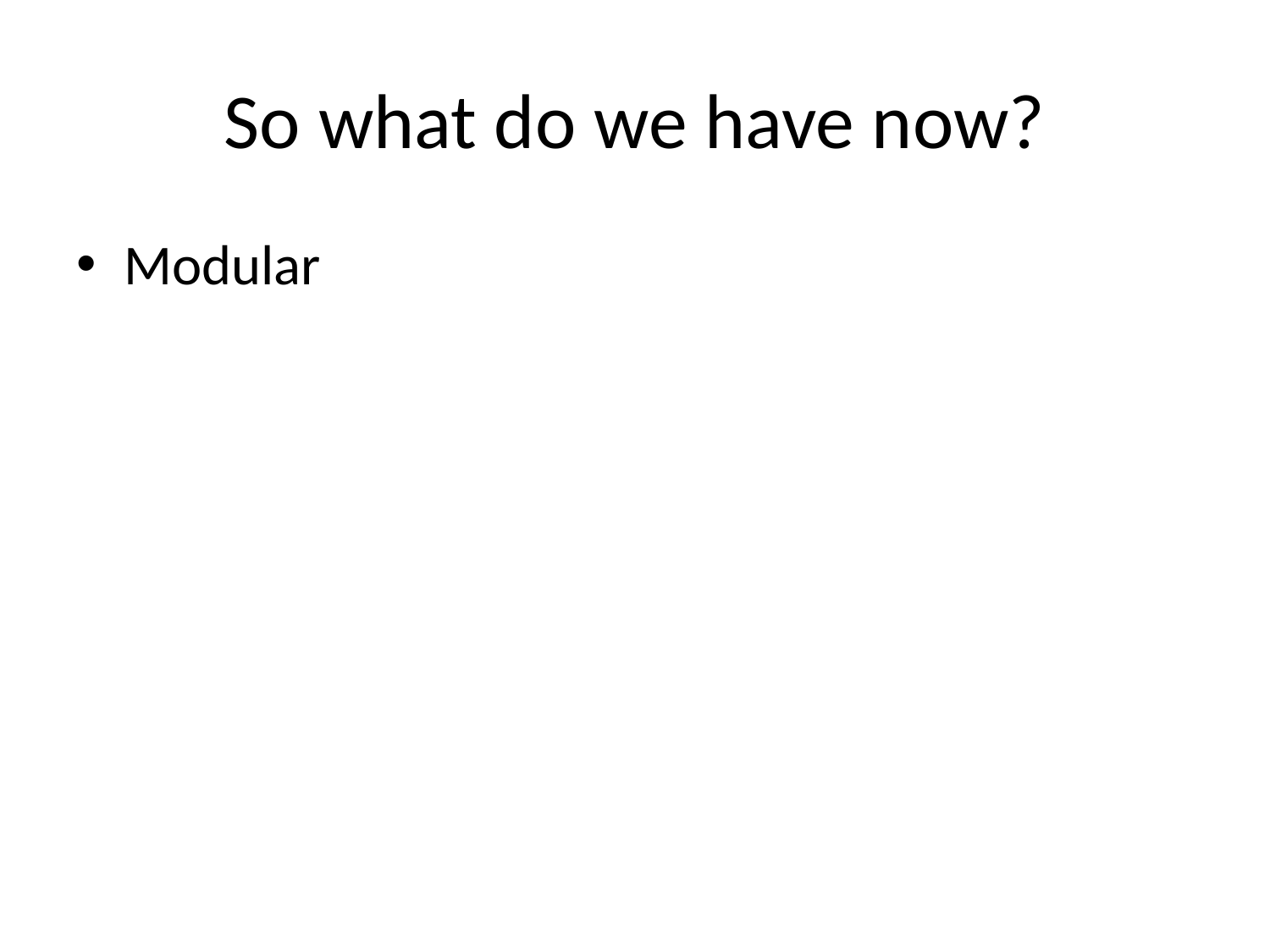

# So what do we have now?
Modular